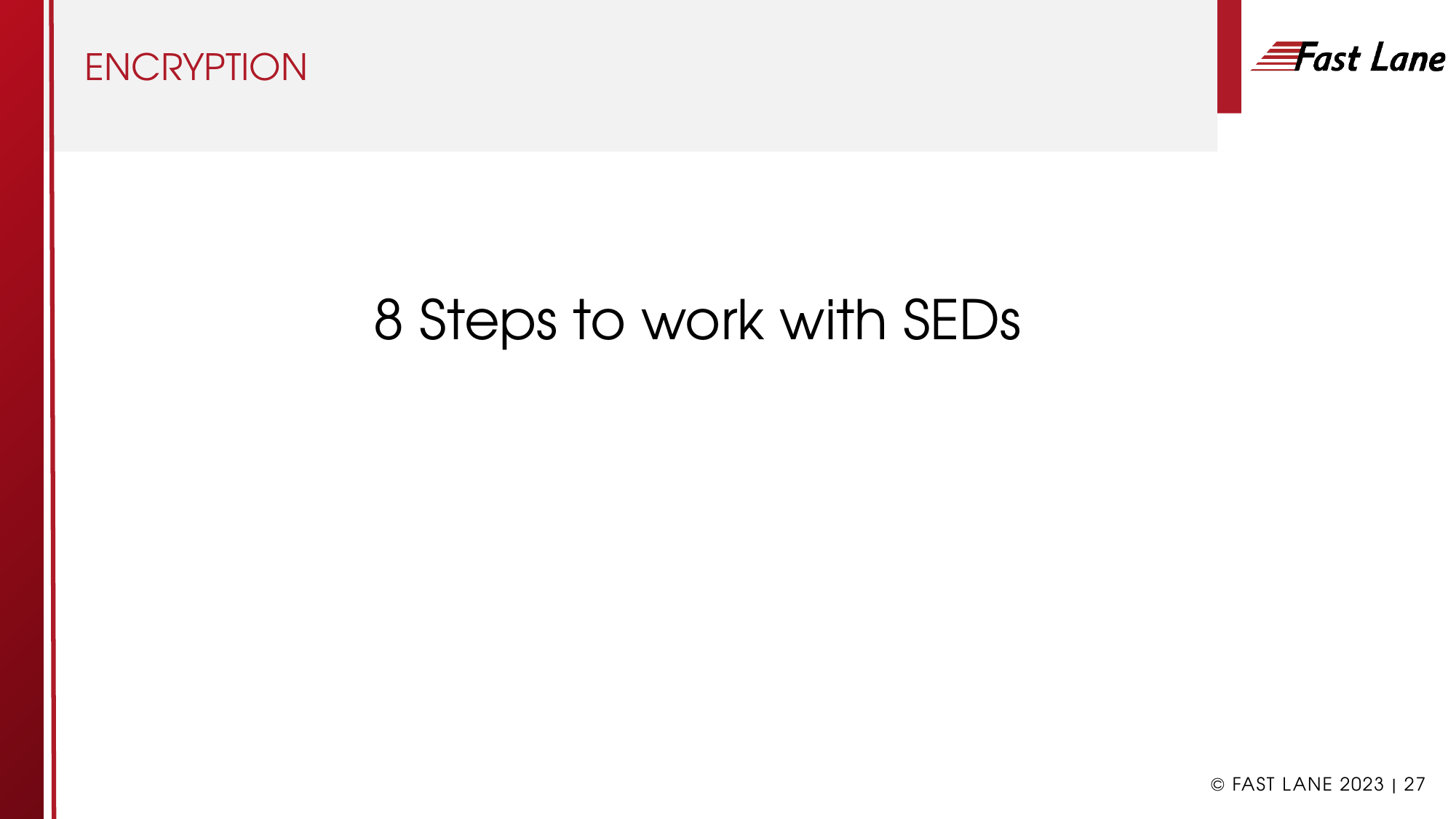

# Encryption
8 Steps to work with SEDs